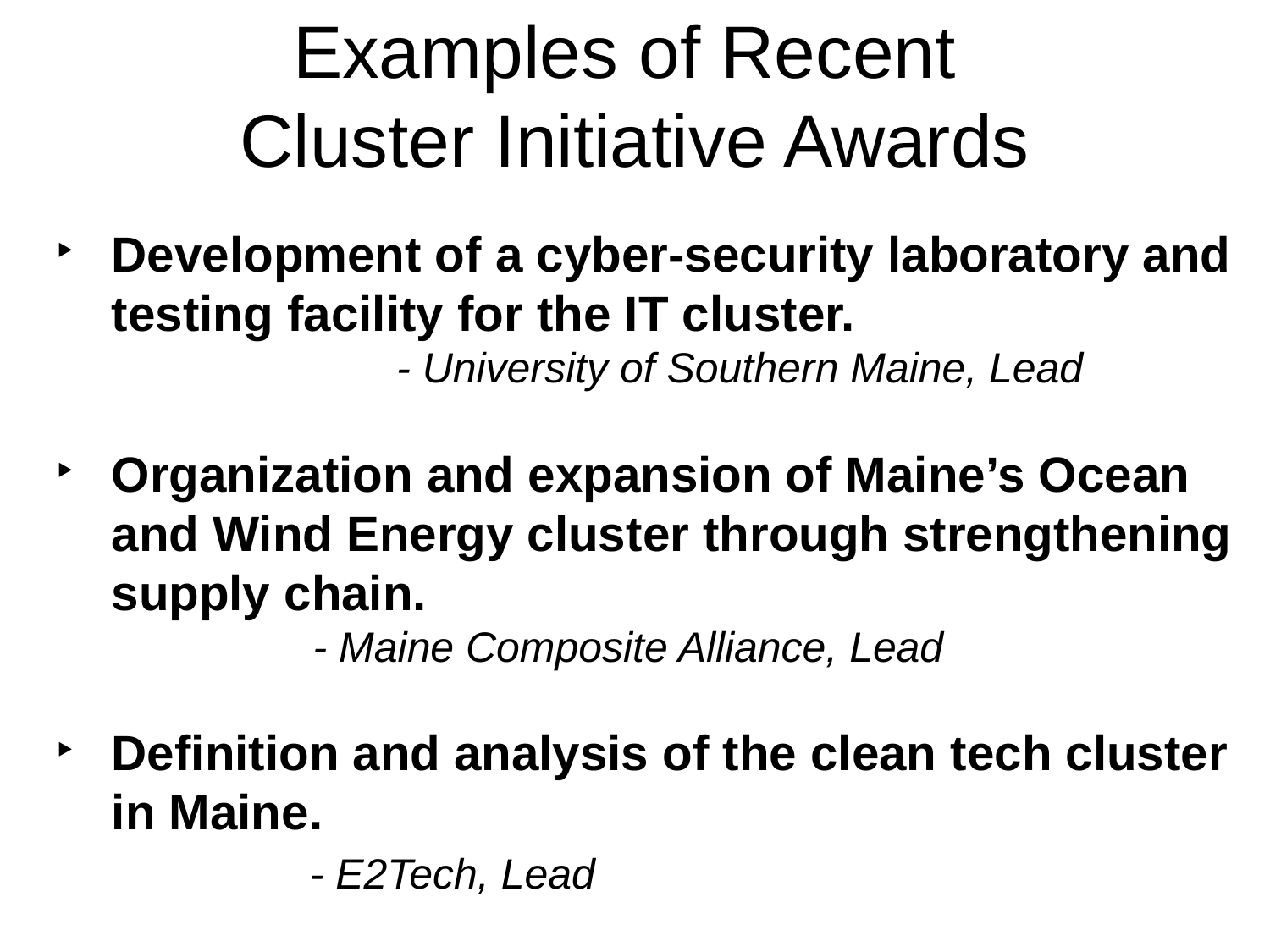

# Examples of Recent Cluster Initiative Awards
Development of a cyber-security laboratory and testing facility for the IT cluster.
		- University of Southern Maine, Lead

Organization and expansion of Maine’s Ocean and Wind Energy cluster through strengthening supply chain.
	- Maine Composite Alliance, Lead

Definition and analysis of the clean tech cluster in Maine.
		- E2Tech, Lead